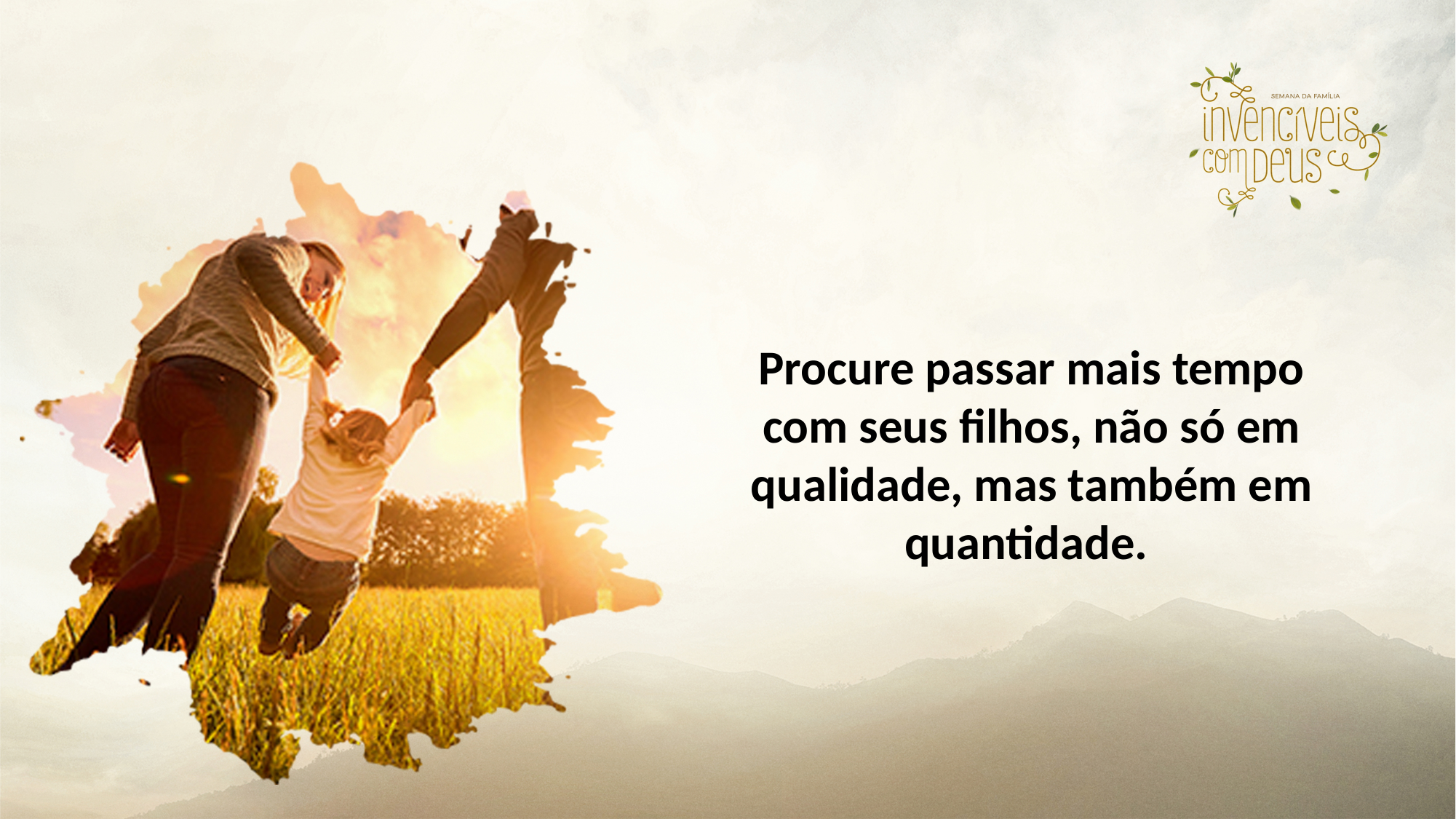

Procure passar mais tempo com seus filhos, não só em qualidade, mas também em quantidade.